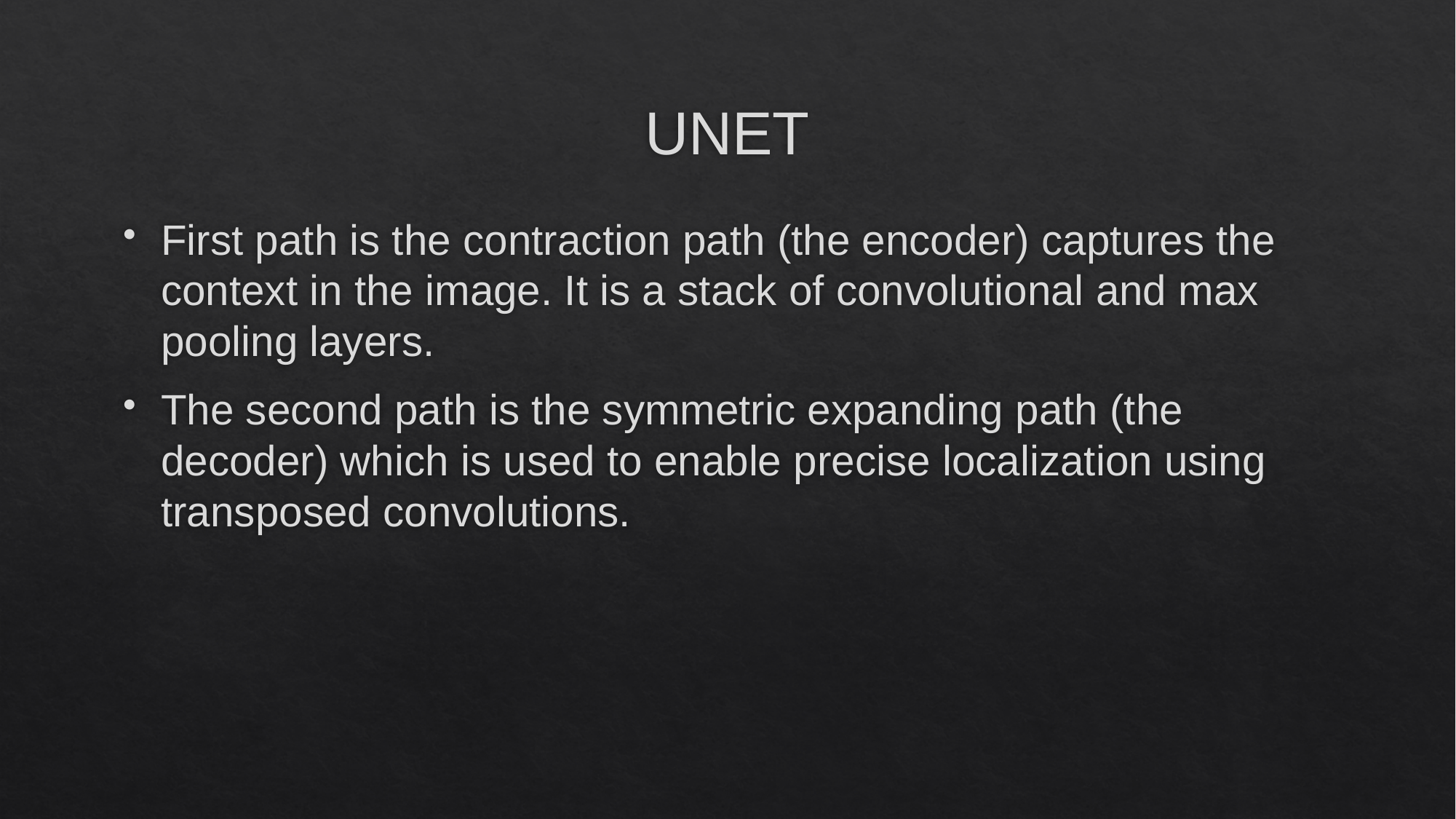

# UNET
First path is the contraction path (the encoder) captures the context in the image. It is a stack of convolutional and max pooling layers.
The second path is the symmetric expanding path (the decoder) which is used to enable precise localization using transposed convolutions.